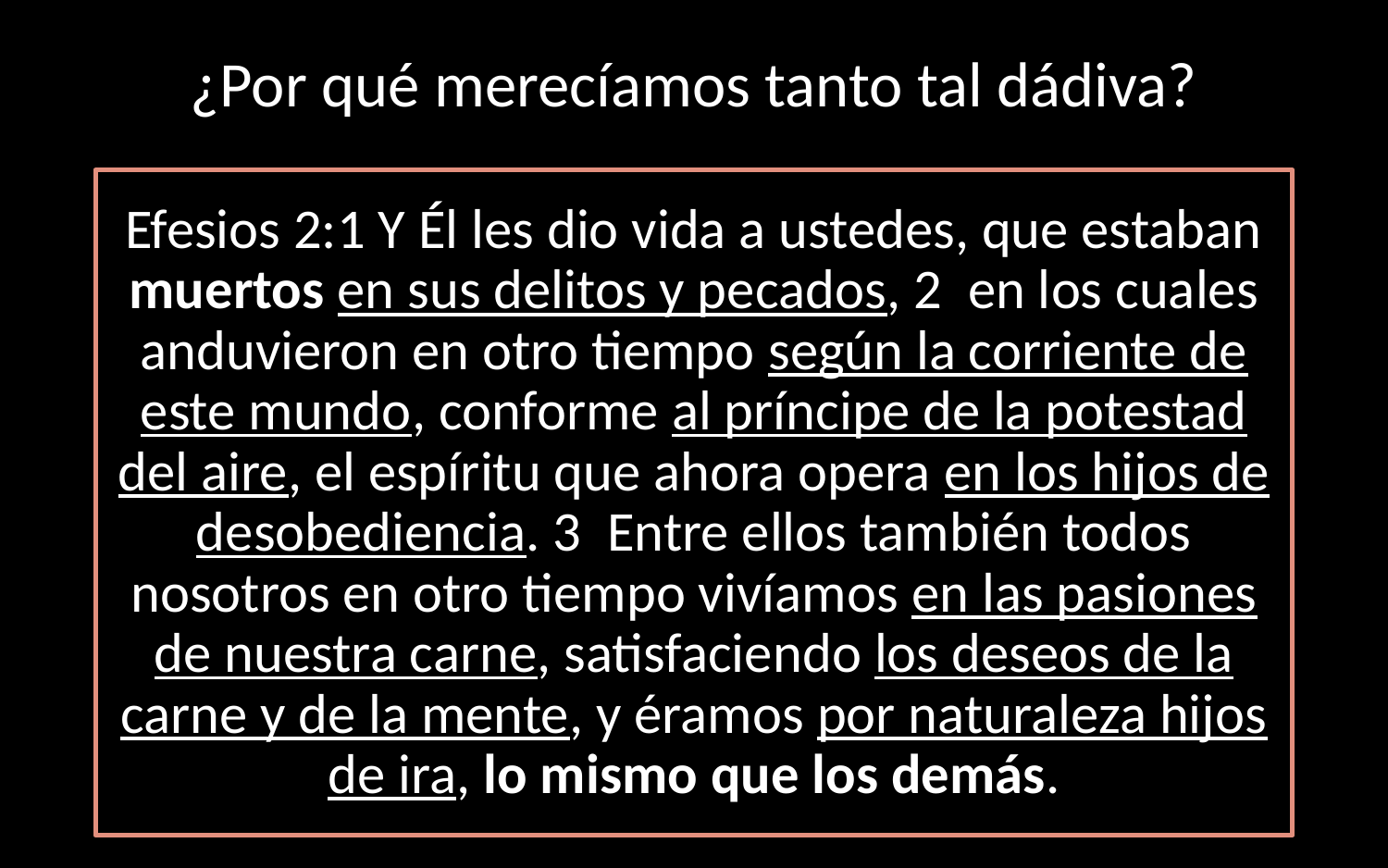

# ¿Por qué merecíamos tanto tal dádiva?
Efesios 2:1 Y Él les dio vida a ustedes, que estaban muertos en sus delitos y pecados, 2  en los cuales anduvieron en otro tiempo según la corriente de este mundo, conforme al príncipe de la potestad del aire, el espíritu que ahora opera en los hijos de desobediencia. 3  Entre ellos también todos nosotros en otro tiempo vivíamos en las pasiones de nuestra carne, satisfaciendo los deseos de la carne y de la mente, y éramos por naturaleza hijos de ira, lo mismo que los demás.